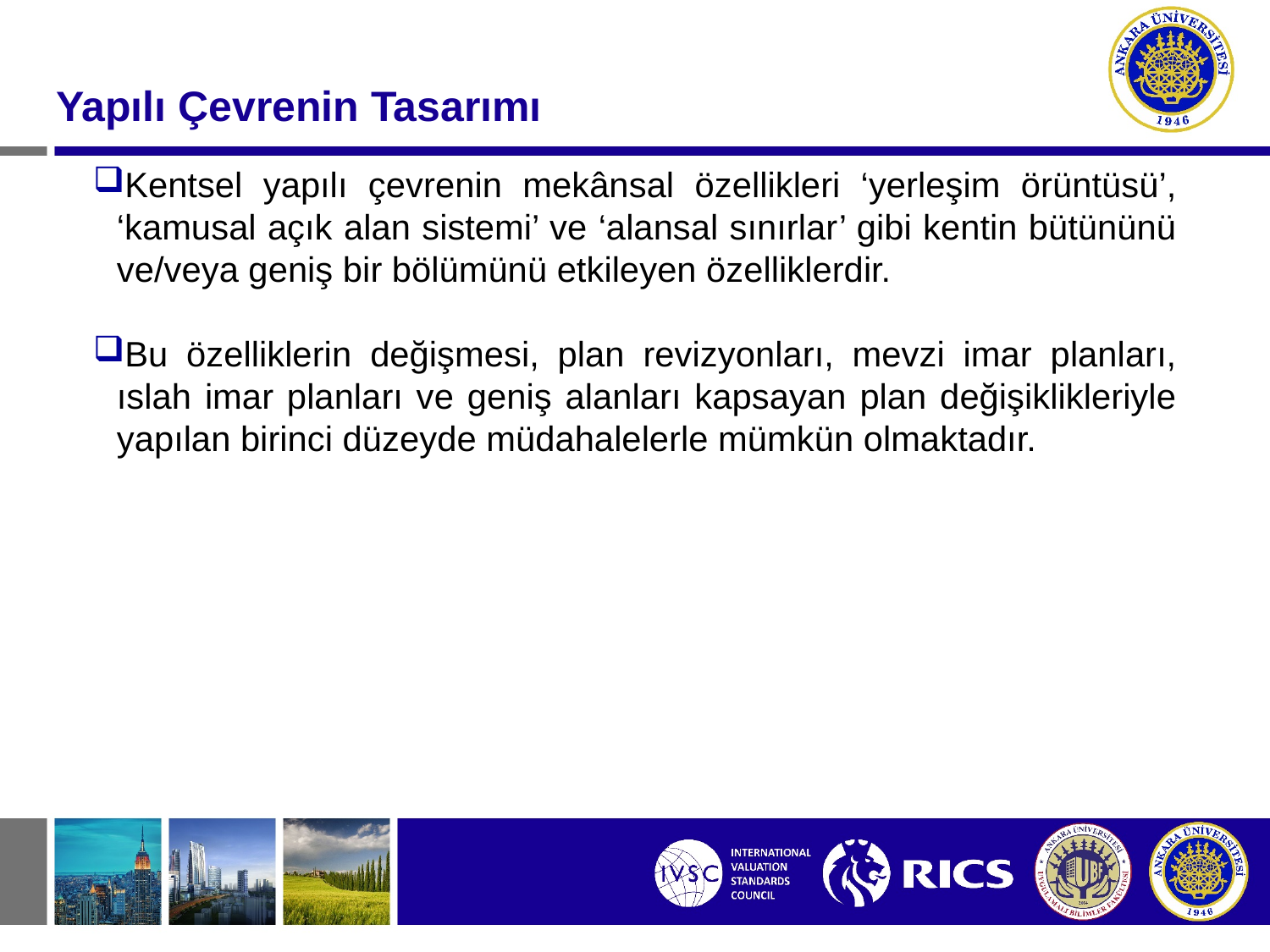

#
Yapılı Çevrenin Tasarımı

Kentsel yapılı çevrenin mekânsal özellikleri ‘yerleşim örüntüsü’, ‘kamusal açık alan sistemi’ ve ‘alansal sınırlar’ gibi kentin bütününü ve/veya geniş bir bölümünü etkileyen özelliklerdir.

Bu özelliklerin değişmesi, plan revizyonları, mevzi imar planları, ıslah imar planları ve geniş alanları kapsayan plan değişiklikleriyle yapılan birinci düzeyde müdahalelerle mümkün olmaktadır.